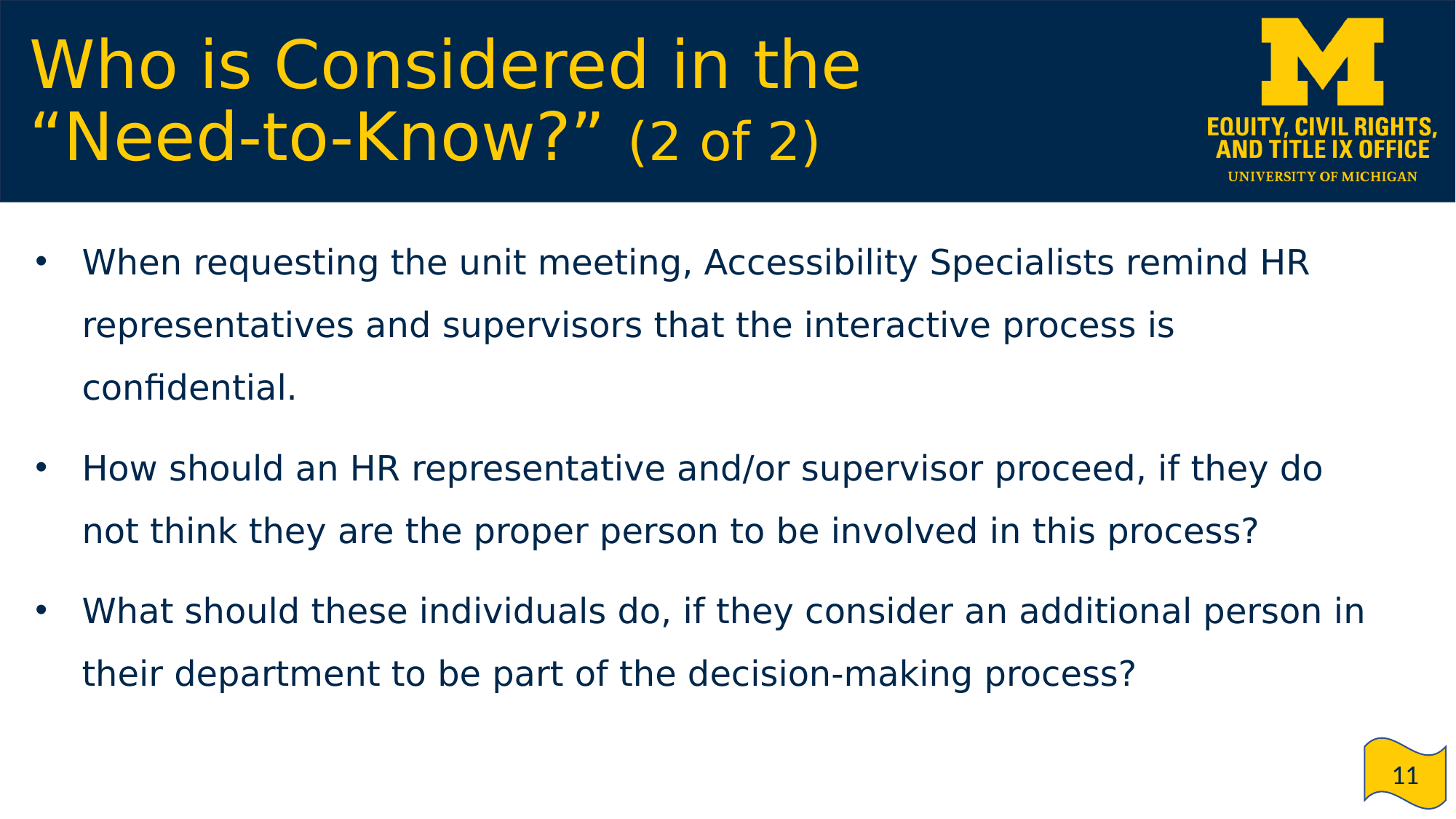

# Who is Considered in the “Need-to-Know?” (2 of 2)
When requesting the unit meeting, Accessibility Specialists remind HR representatives and supervisors that the interactive process is confidential.
How should an HR representative and/or supervisor proceed, if they do not think they are the proper person to be involved in this process?
What should these individuals do, if they consider an additional person in their department to be part of the decision-making process?